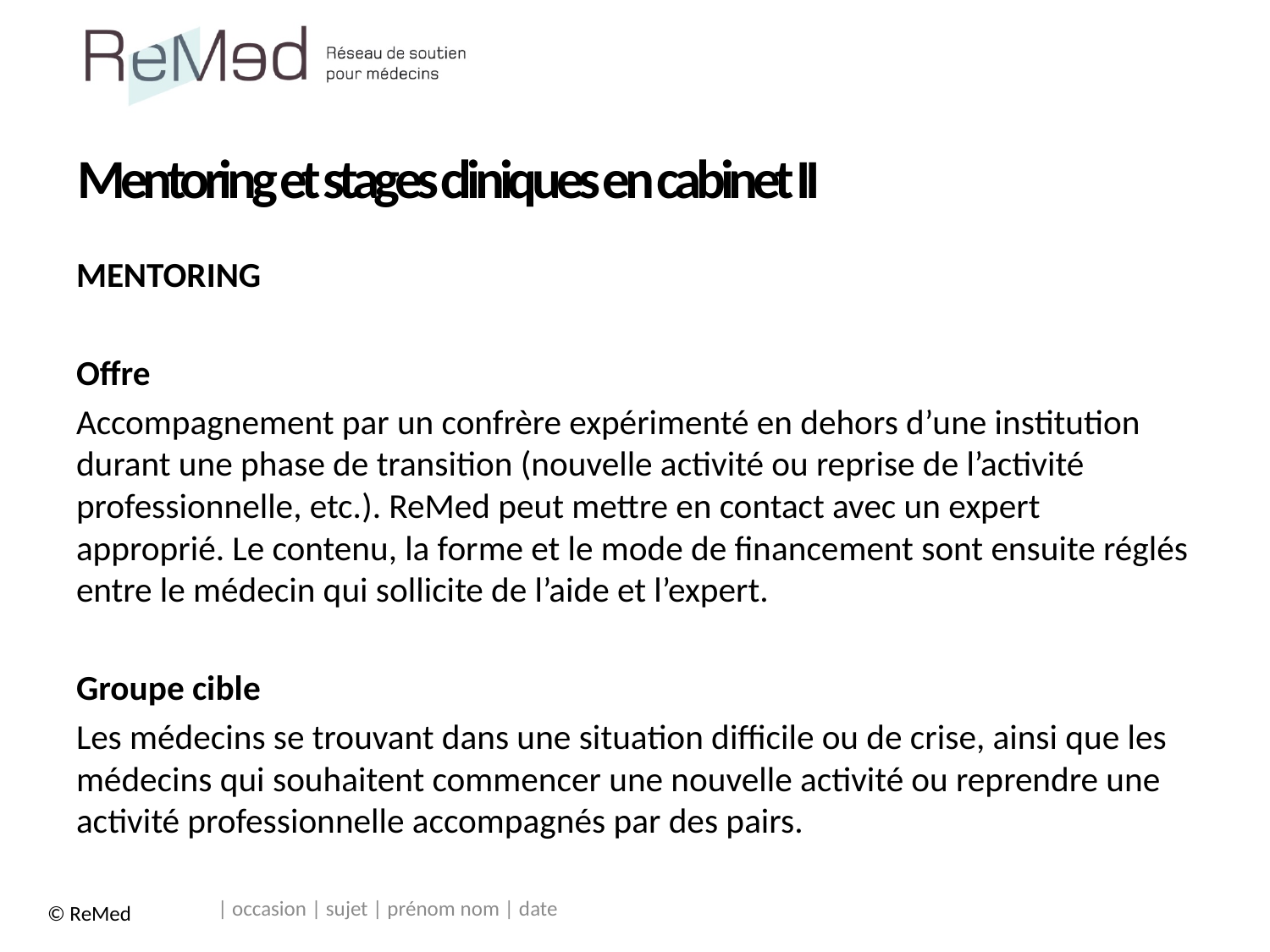

# Mentoring et stages cliniques en cabinet II
MENTORING

Offre
Accompagnement par un confrère expérimenté en dehors d’une institution durant une phase de transition (nouvelle activité ou reprise de l’activité professionnelle, etc.). ReMed peut mettre en contact avec un expert approprié. Le contenu, la forme et le mode de financement sont ensuite réglés entre le médecin qui sollicite de l’aide et l’expert.

Groupe cible
Les médecins se trouvant dans une situation difficile ou de crise, ainsi que les médecins qui souhaitent commencer une nouvelle activité ou reprendre une activité professionnelle accompagnés par des pairs.

| occasion | sujet | prénom nom | date
© ReMed